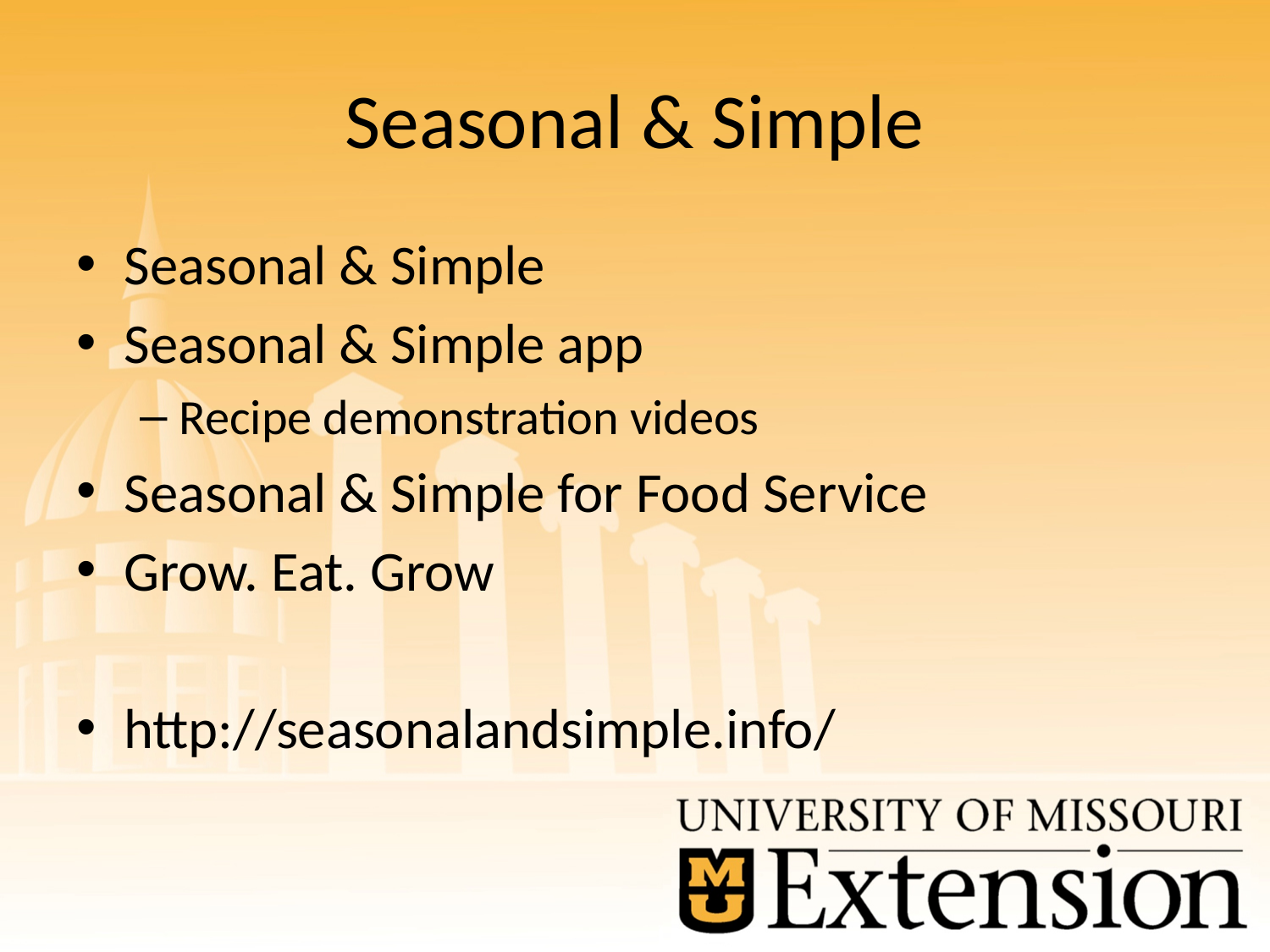

# Seasonal & Simple
Seasonal & Simple
Seasonal & Simple app
Recipe demonstration videos
Seasonal & Simple for Food Service
Grow. Eat. Grow

http://seasonalandsimple.info/